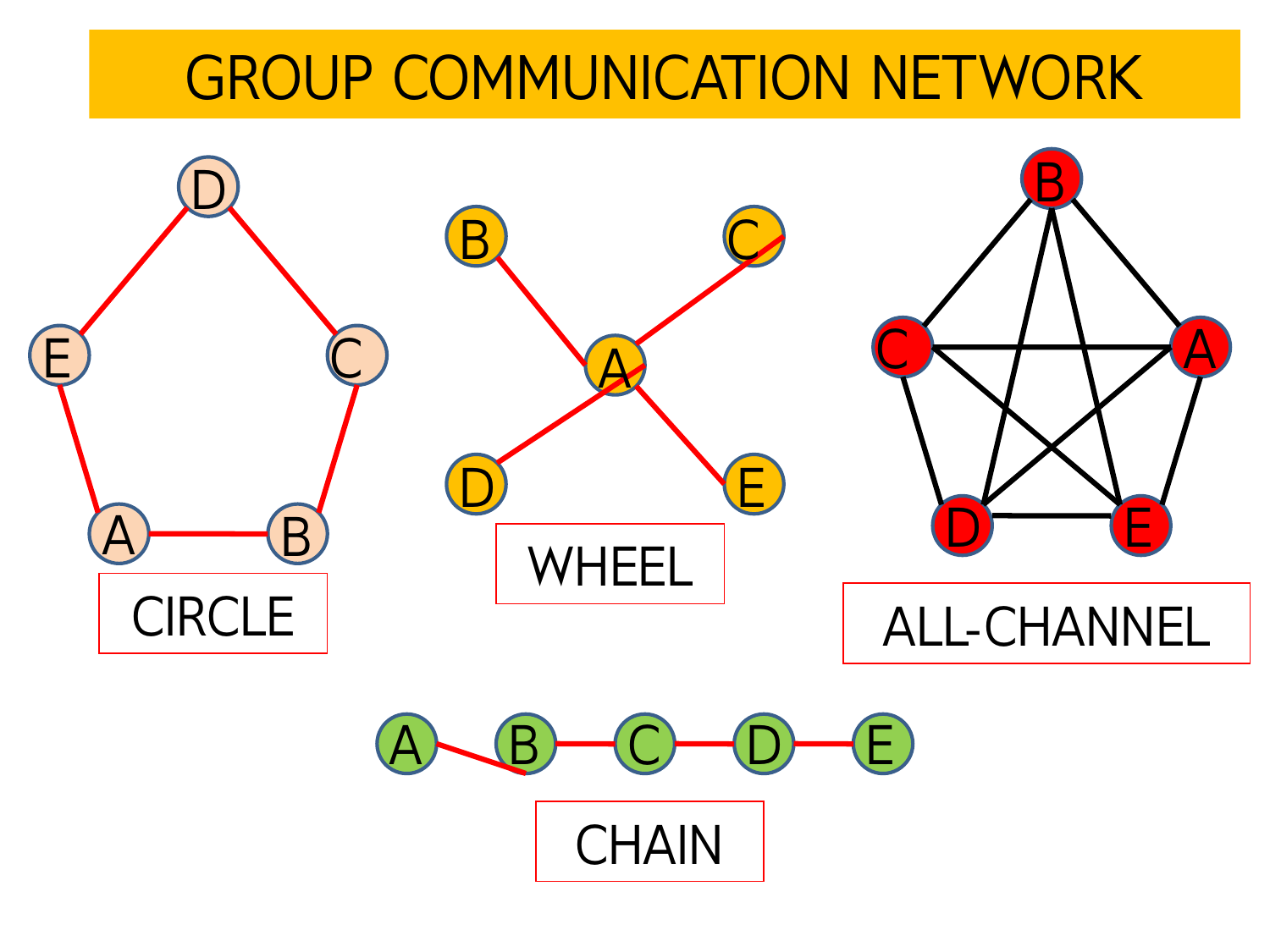

GROUP COMMUNICATION NETWORK
B

C
A

D
E

ALL-CHANNEL
D

E
C
A
B
CIRCLE
B
C

A

D
E

WHEEL
A
B
C
D
E

CHAIN